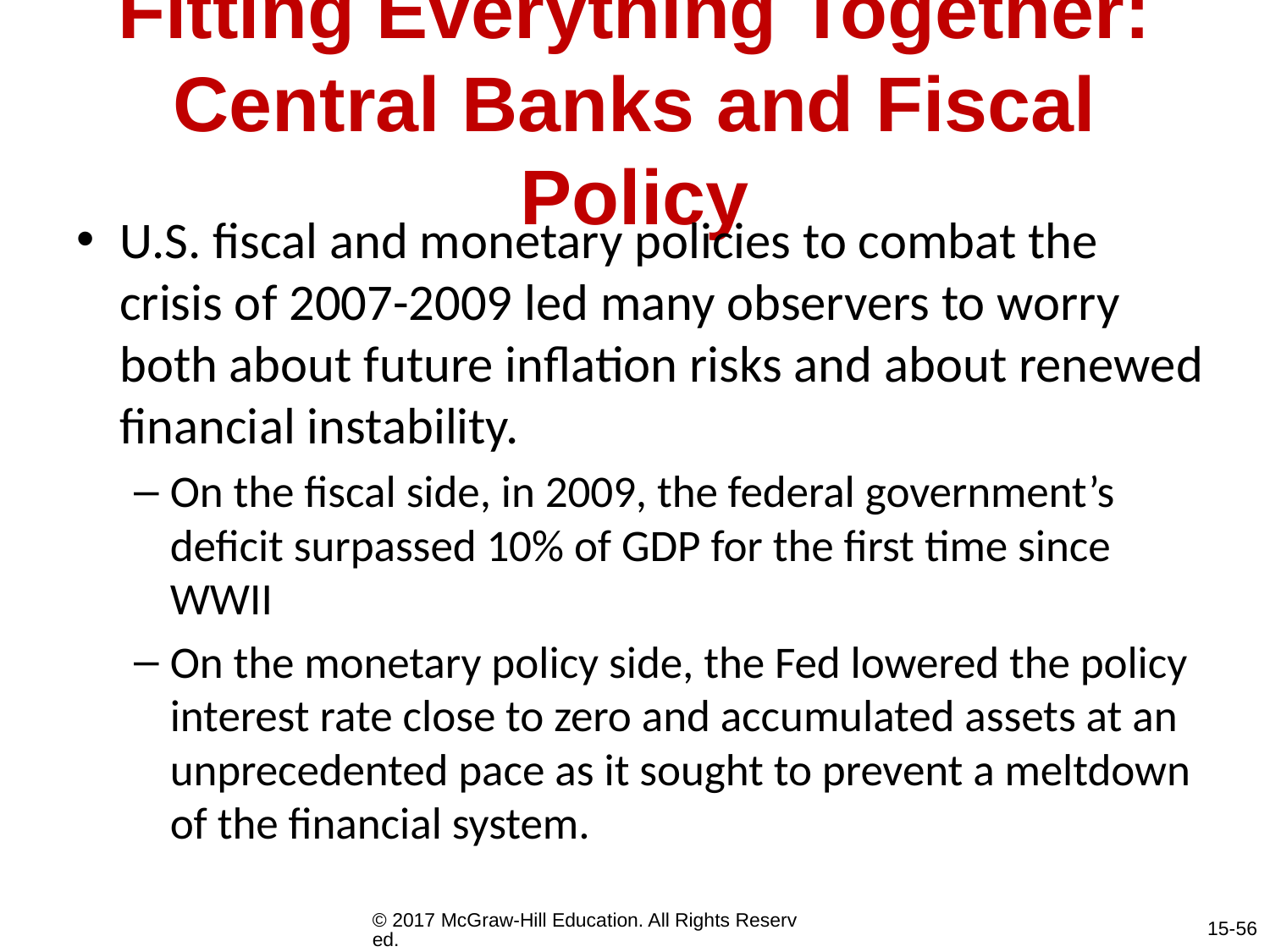

# Fitting Everything Together: Central Banks and Fiscal Policy
U.S. fiscal and monetary policies to combat the crisis of 2007-2009 led many observers to worry both about future inflation risks and about renewed financial instability.
On the fiscal side, in 2009, the federal government’s deficit surpassed 10% of GDP for the first time since WWII
On the monetary policy side, the Fed lowered the policy interest rate close to zero and accumulated assets at an unprecedented pace as it sought to prevent a meltdown of the financial system.
© 2017 McGraw-Hill Education. All Rights Reserved.
15-56